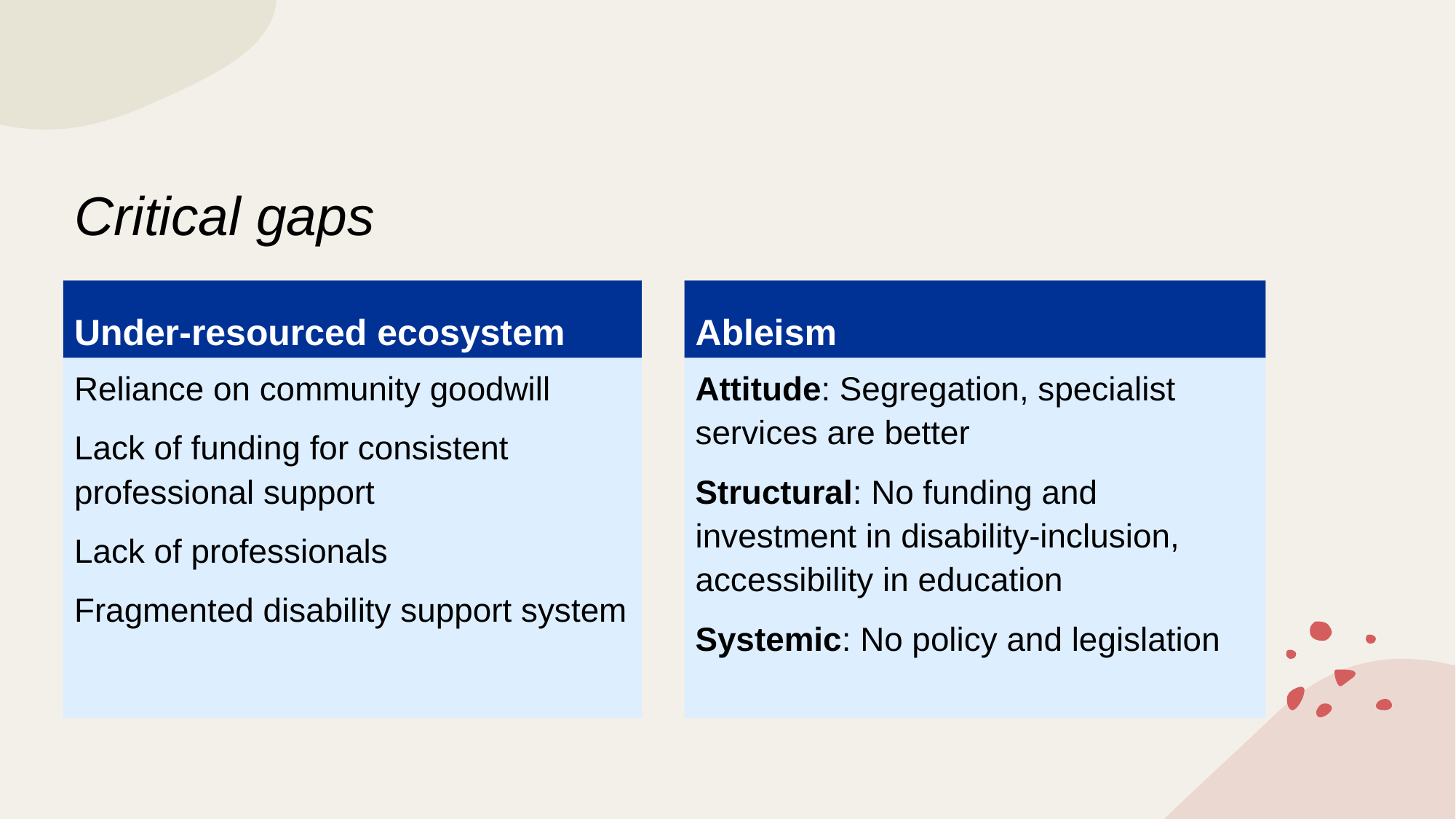

# Critical gaps
Under-resourced ecosystem
Ableism
Reliance on community goodwill
Lack of funding for consistent professional support
Lack of professionals
Fragmented disability support system

Attitude: Segregation, specialist services are better
Structural: No funding and investment in disability-inclusion, accessibility in education
Systemic: No policy and legislation